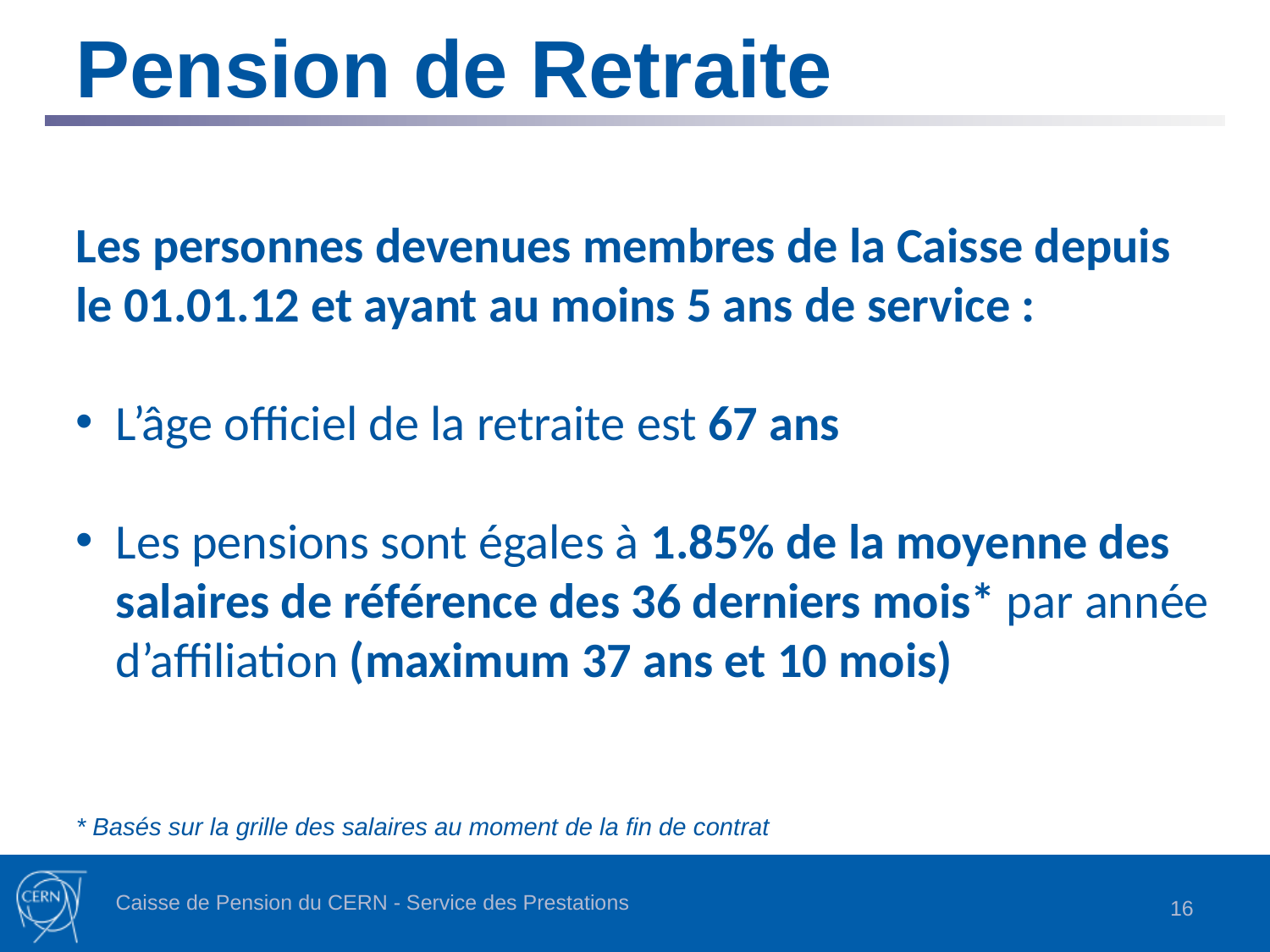

Pension de Retraite

Les personnes devenues membres de la Caisse depuis le 01.01.12 et ayant au moins 5 ans de service :

L’âge officiel de la retraite est 67 ans

Les pensions sont égales à 1.85% de la moyenne des salaires de référence des 36 derniers mois* par année d’affiliation (maximum 37 ans et 10 mois)

* Basés sur la grille des salaires au moment de la fin de contrat
Caisse de Pension du CERN - Service des Prestations
16